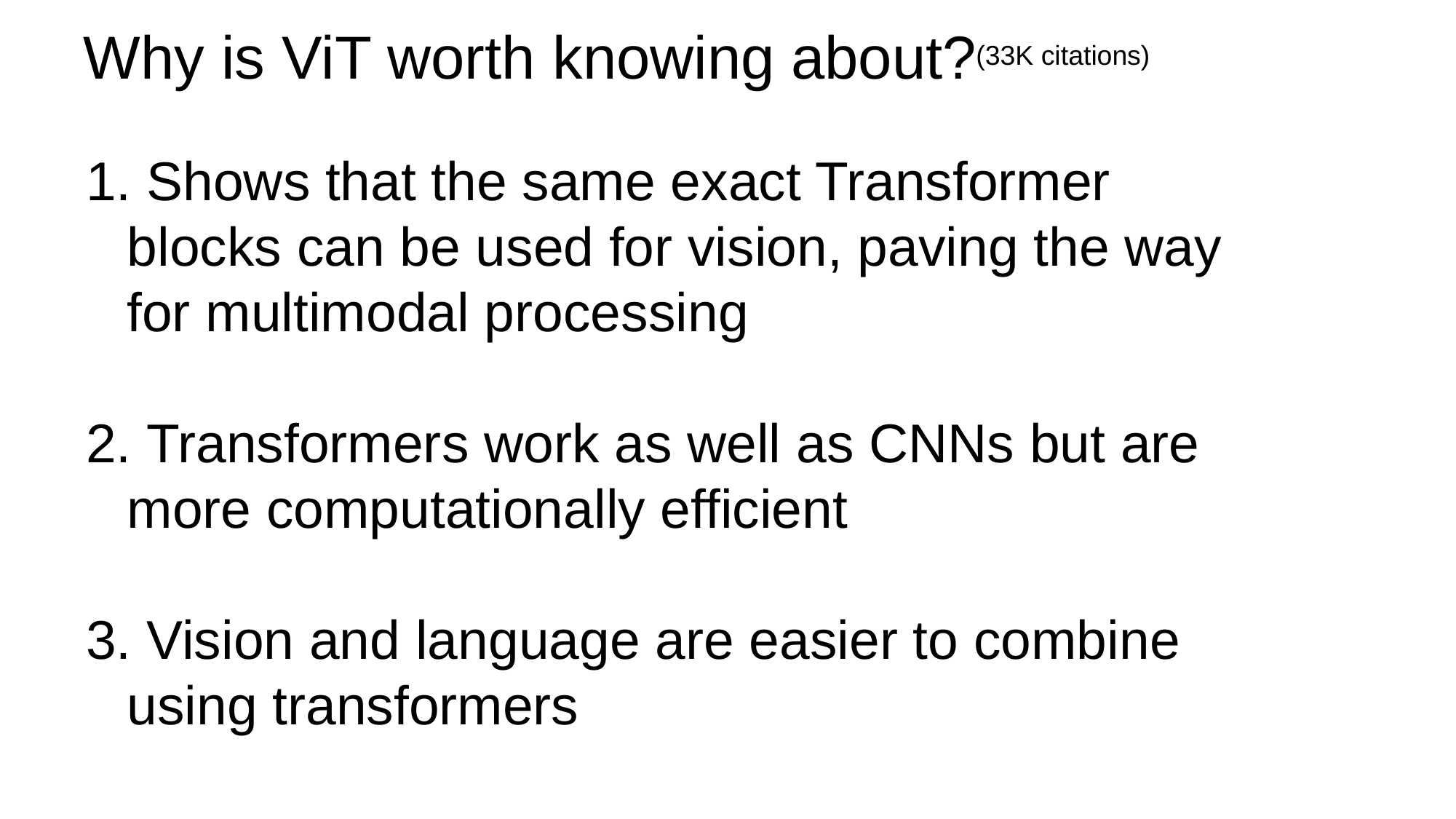

# Why is ViT worth knowing about?
(33K citations)
 Shows that the same exact Transformer blocks can be used for vision, paving the way for multimodal processing

 Transformers work as well as CNNs but are more computationally efficient

 Vision and language are easier to combine using transformers